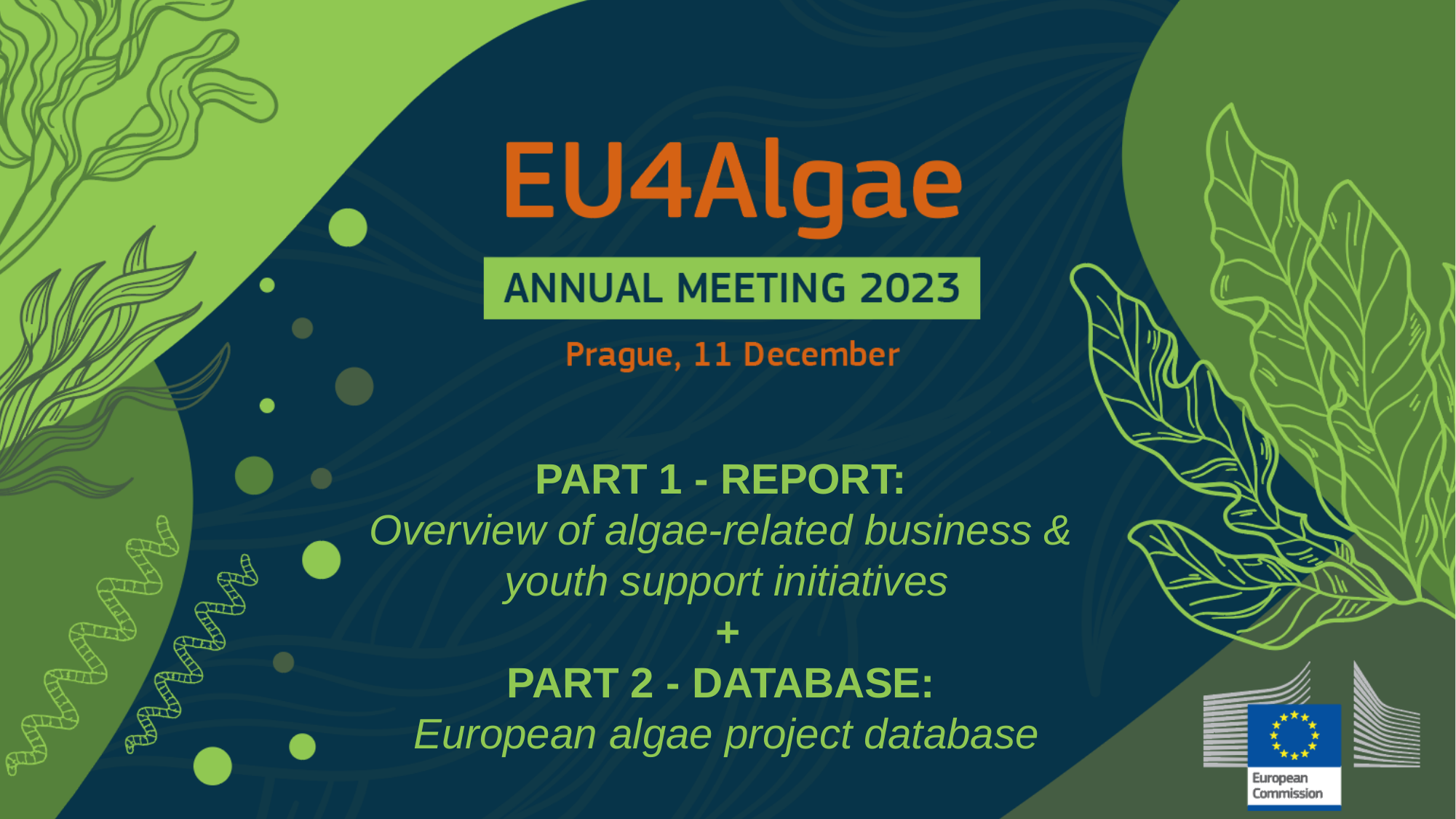

PART 1 - REPORT:
Overview of algae-related business &
youth support initiatives
+
PART 2 - DATABASE:
European algae project database